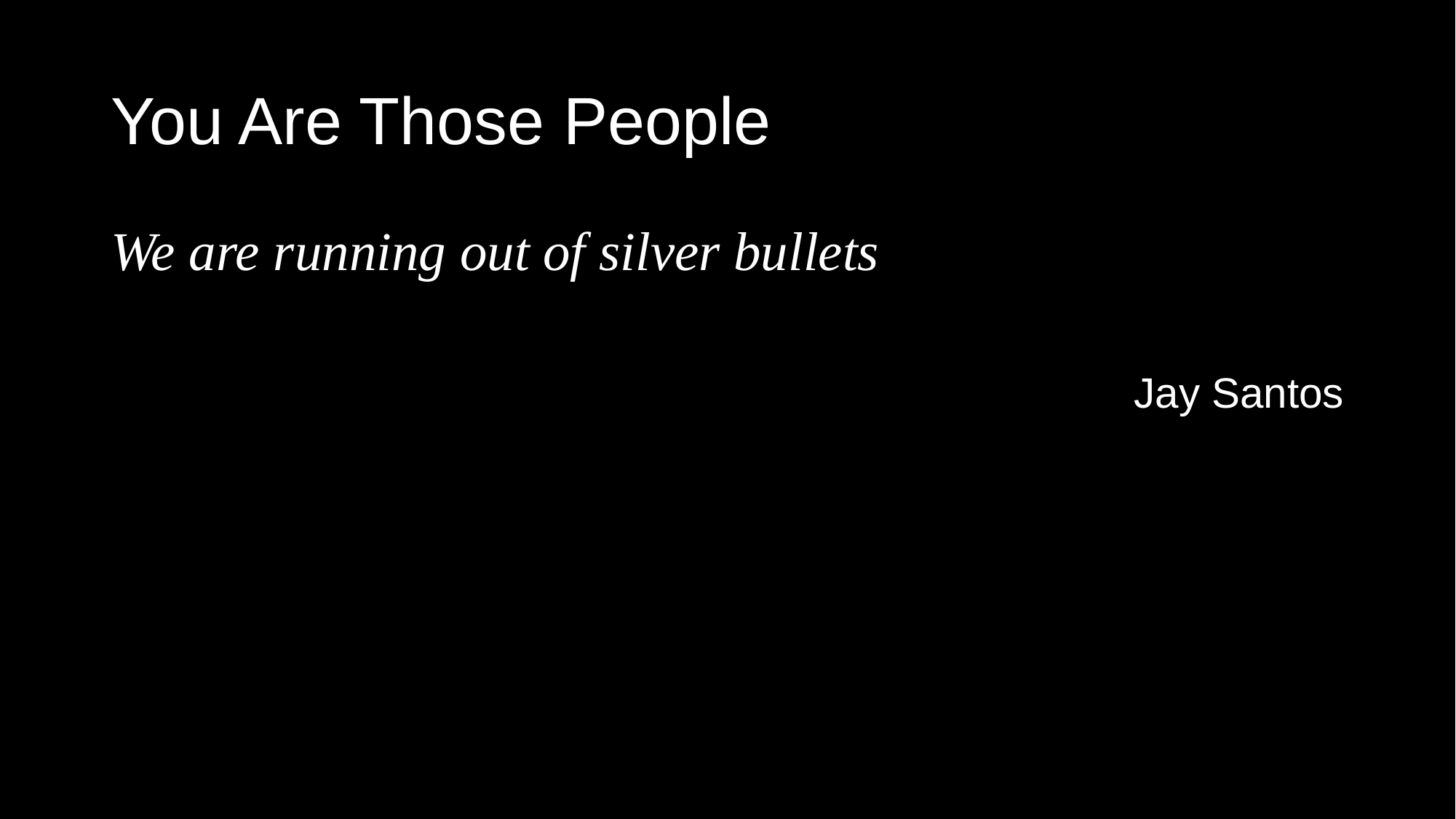

# You Are Those People
We are running out of silver bullets

Jay Santos